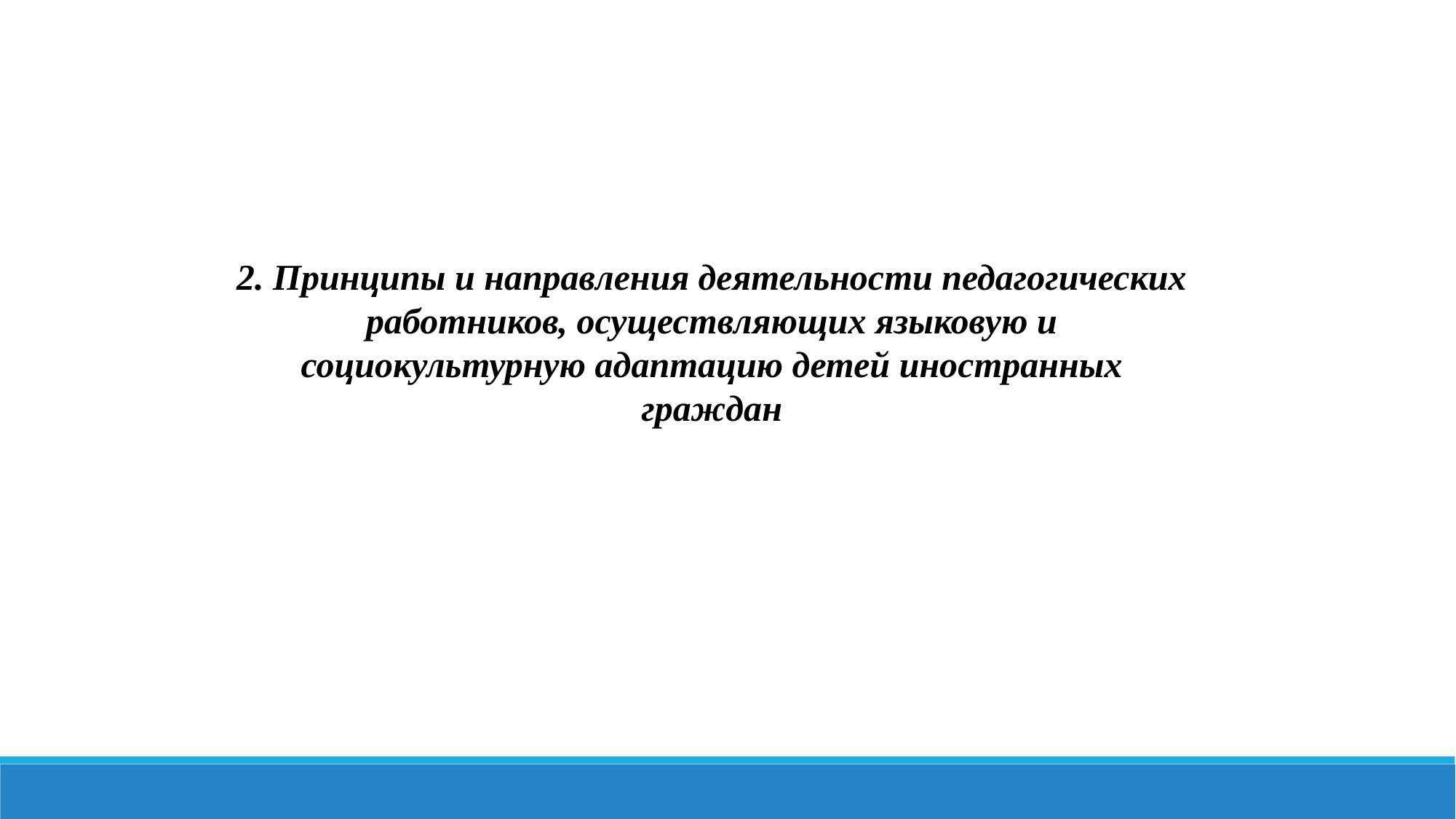

2. Принципы и направления деятельности педагогических работников, осуществляющих языковую и социокультурную адаптацию детей иностранных граждан